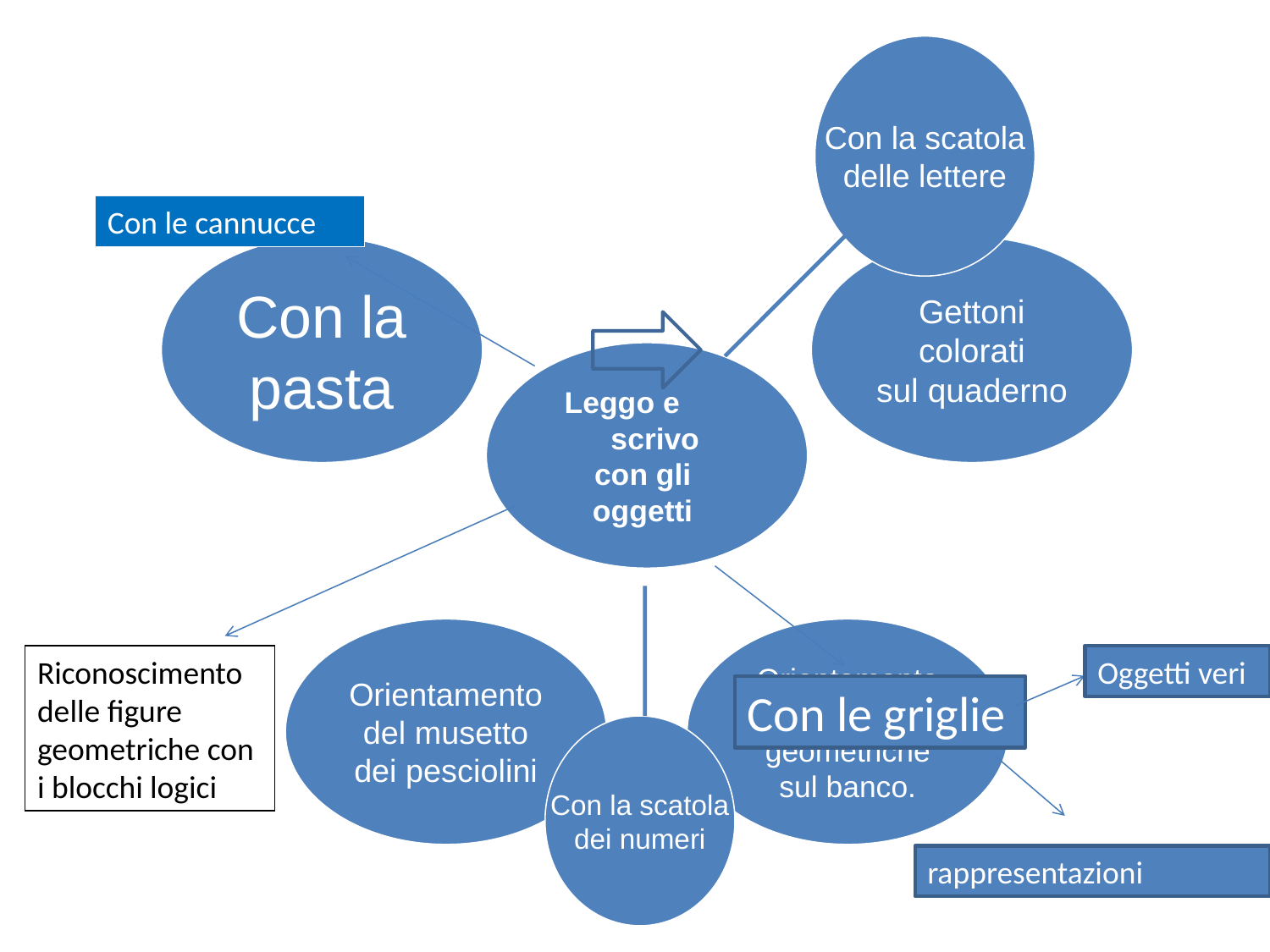

Leggo e           scrivo
con gli  oggetti
Gettoni colorati
sul quaderno
Orientamento di forme geometriche sul banco.
Orientamento del musetto dei pesciolini
Con la pasta
Con la scatola
delle lettere
Con le cannucce

Riconoscimento delle figure geometriche con i blocchi logici
Oggetti veri
Con le griglie
Con la scatola
dei numeri
rappresentazioni